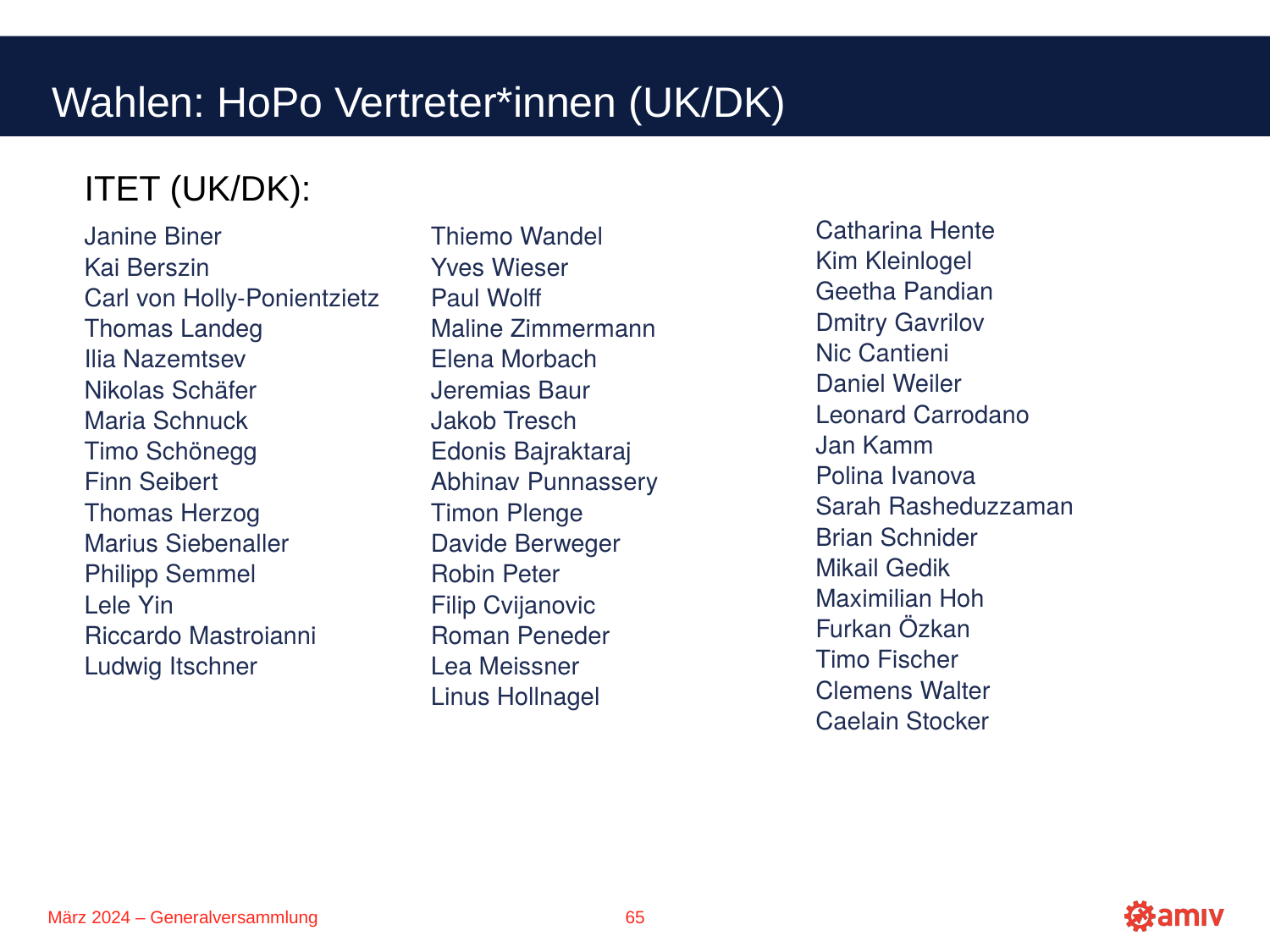

Wahlen: HoPo Vertreter*innen (UK/DK)
ITET (UK/DK):
Catharina Hente
Kim Kleinlogel
Geetha Pandian
Dmitry Gavrilov
Nic Cantieni
Daniel Weiler
Leonard Carrodano
Jan Kamm
Polina Ivanova
Sarah Rasheduzzaman
Brian Schnider
Mikail Gedik
Maximilian Hoh
Furkan Özkan
Timo Fischer
Clemens Walter
Caelain Stocker
Janine Biner
Kai Berszin
Carl von Holly-Ponientzietz
Thomas Landeg
Ilia Nazemtsev
Nikolas Schäfer
Maria Schnuck
Timo Schönegg
Finn Seibert
Thomas Herzog
Marius Siebenaller
Philipp Semmel
Lele Yin
Riccardo Mastroianni
Ludwig Itschner
Thiemo Wandel
Yves Wieser
Paul Wolff
Maline Zimmermann
Elena Morbach
Jeremias Baur
Jakob Tresch
Edonis Bajraktaraj
Abhinav Punnassery
Timon Plenge
Davide Berweger
Robin Peter
Filip Cvijanovic
Roman Peneder
Lea Meissner
Linus Hollnagel